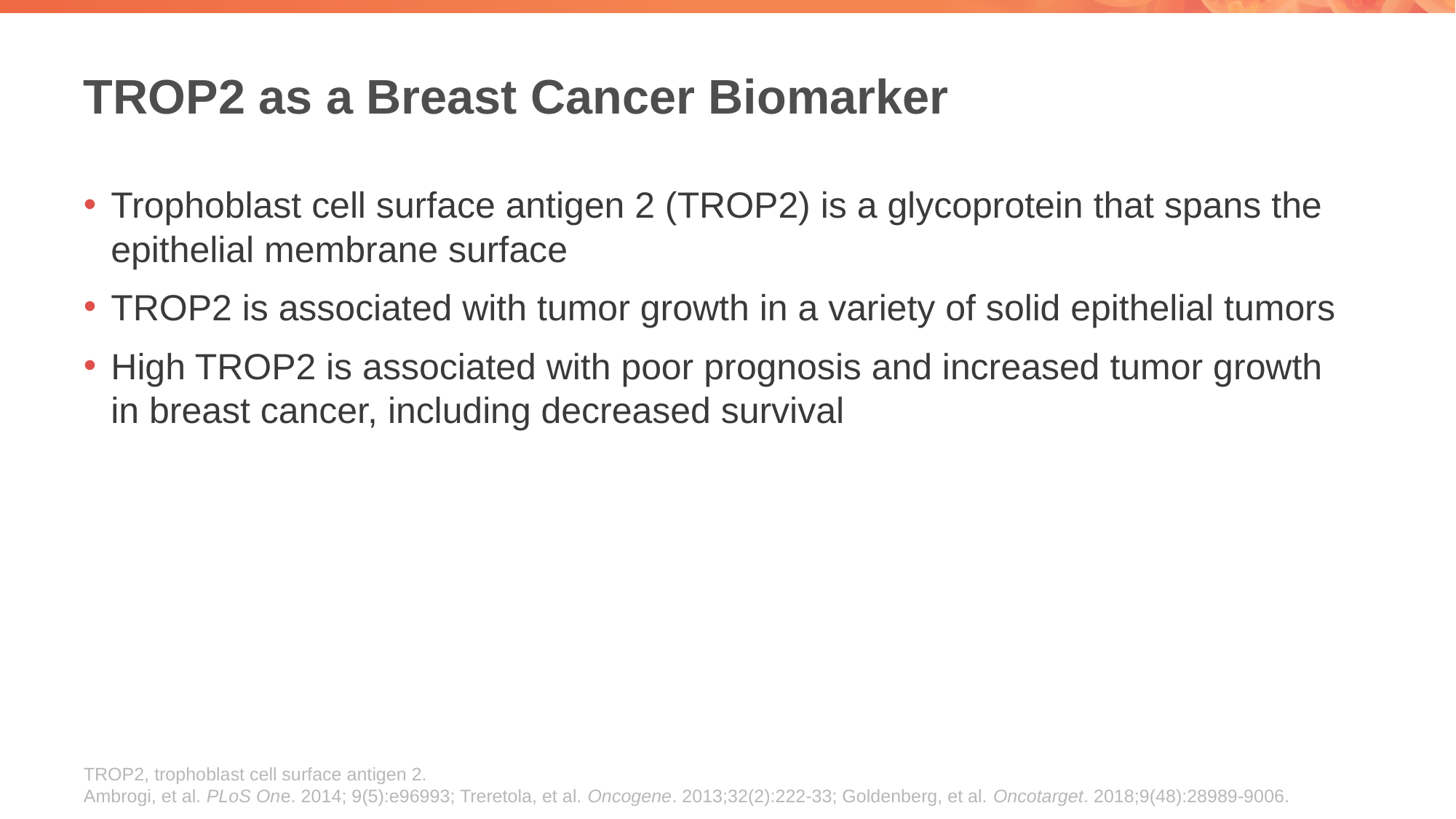

# TROP2 as a Breast Cancer Biomarker
Trophoblast cell surface antigen 2 (TROP2) is a glycoprotein that spans the epithelial membrane surface
TROP2 is associated with tumor growth in a variety of solid epithelial tumors
High TROP2 is associated with poor prognosis and increased tumor growth in breast cancer, including decreased survival

TROP2, trophoblast cell surface antigen 2.
Ambrogi, et al. PLoS One. 2014; 9(5):e96993; Treretola, et al. Oncogene. 2013;32(2):222-33; Goldenberg, et al. Oncotarget. 2018;9(48):28989-9006.